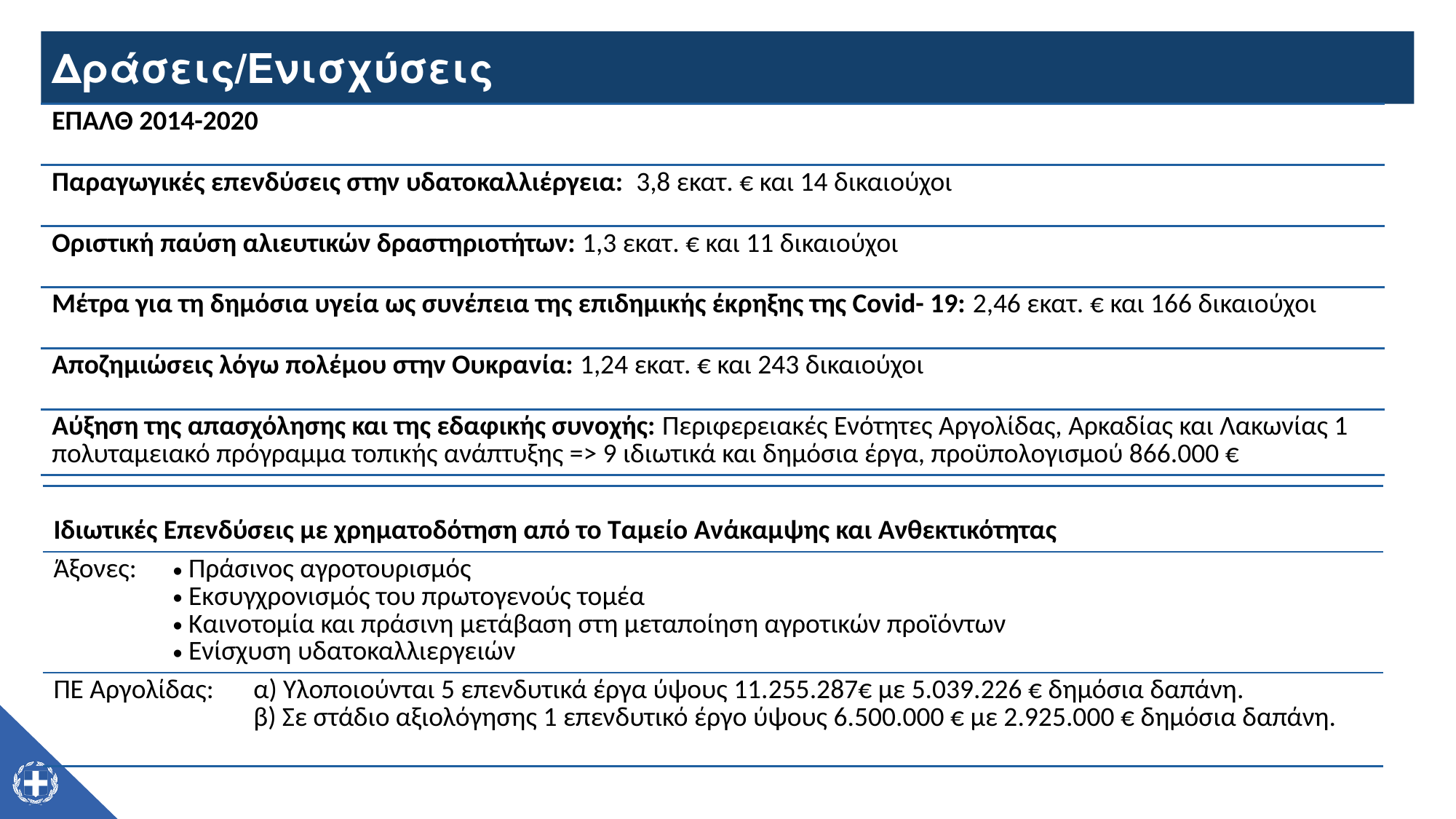

# Δράσεις/Ενισχύσεις
| ΕΠΑΛΘ 2014-2020 |
| --- |
| Παραγωγικές επενδύσεις στην υδατοκαλλιέργεια: 3,8 εκατ. € και 14 δικαιούχοι |
| Οριστική παύση αλιευτικών δραστηριοτήτων: 1,3 εκατ. € και 11 δικαιούχοι |
| Μέτρα για τη δημόσια υγεία ως συνέπεια της επιδημικής έκρηξης της Covid- 19: 2,46 εκατ. € και 166 δικαιούχοι |
| Αποζημιώσεις λόγω πολέμου στην Ουκρανία: 1,24 εκατ. € και 243 δικαιούχοι |
| Αύξηση της απασχόλησης και της εδαφικής συνοχής: Περιφερειακές Ενότητες Αργολίδας, Αρκαδίας και Λακωνίας 1 πολυταμειακό πρόγραμμα τοπικής ανάπτυξης => 9 ιδιωτικά και δημόσια έργα, προϋπολογισμού 866.000 € |
| Ιδιωτικές Επενδύσεις με χρηματοδότηση από το Ταμείο Ανάκαμψης και Ανθεκτικότητας |  |  |
| --- | --- | --- |
| Άξονες: | Πράσινος αγροτουρισμός Εκσυγχρονισμός του πρωτογενούς τομέα Καινοτομία και πράσινη μετάβαση στη μεταποίηση αγροτικών προϊόντων Ενίσχυση υδατοκαλλιεργειών |  |
| ΠΕ Αργολίδας: |  | α) Υλοποιούνται 5 επενδυτικά έργα ύψους 11.255.287€ με 5.039.226 € δημόσια δαπάνη. β) Σε στάδιο αξιολόγησης 1 επενδυτικό έργο ύψους 6.500.000 € με 2.925.000 € δημόσια δαπάνη. |